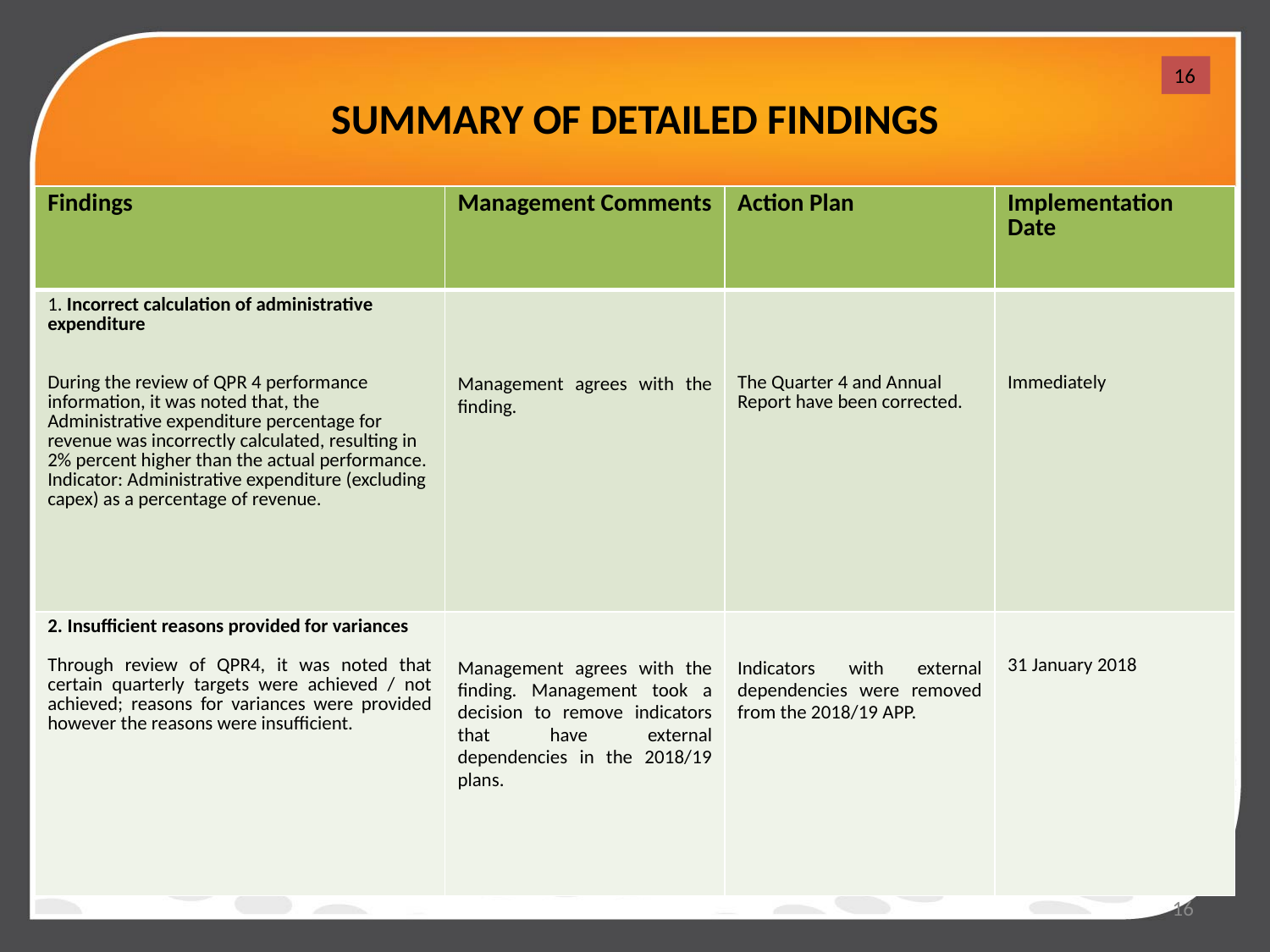

# SUMMARY OF DETAILED FINDINGS
16
| Findings | Management Comments | Action Plan | Implementation Date |
| --- | --- | --- | --- |
| 1. Incorrect calculation of administrative expenditure During the review of QPR 4 performance information, it was noted that, the Administrative expenditure percentage for revenue was incorrectly calculated, resulting in 2% percent higher than the actual performance. Indicator: Administrative expenditure (excluding capex) as a percentage of revenue. | Management agrees with the finding. | The Quarter 4 and Annual Report have been corrected. | Immediately |
| 2. Insufficient reasons provided for variances Through review of QPR4, it was noted that certain quarterly targets were achieved / not achieved; reasons for variances were provided however the reasons were insufficient. | Management agrees with the finding. Management took a decision to remove indicators that have external dependencies in the 2018/19 plans. | Indicators with external dependencies were removed from the 2018/19 APP. | 31 January 2018 |

16